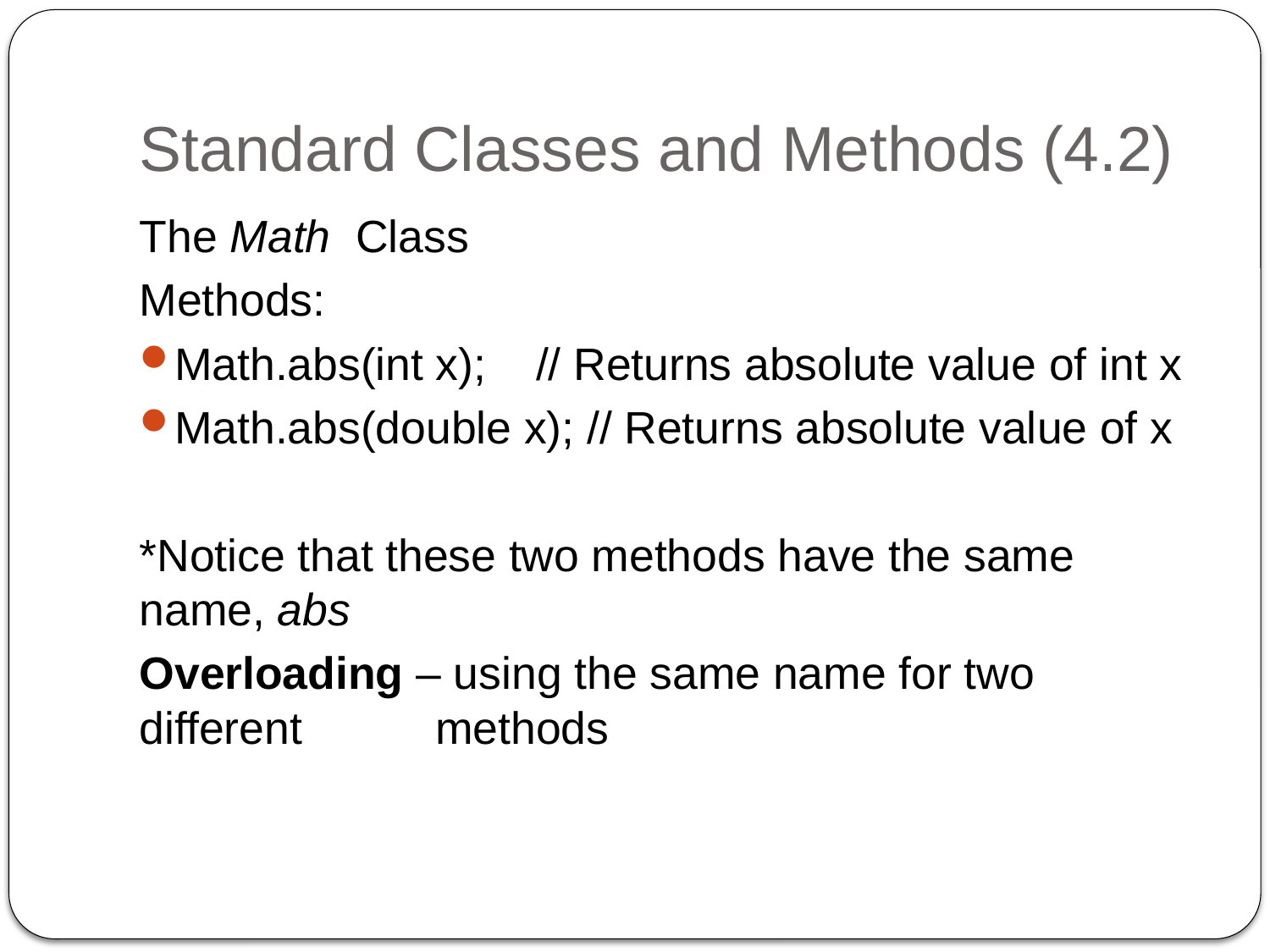

# Standard Classes and Methods (4.2)
The Math  Class
Methods:
Math.abs(int x);    // Returns absolute value of int x
Math.abs(double x); // Returns absolute value of x

*Notice that these two methods have the same name, abs
Overloading – using the same name for two different 			     methods